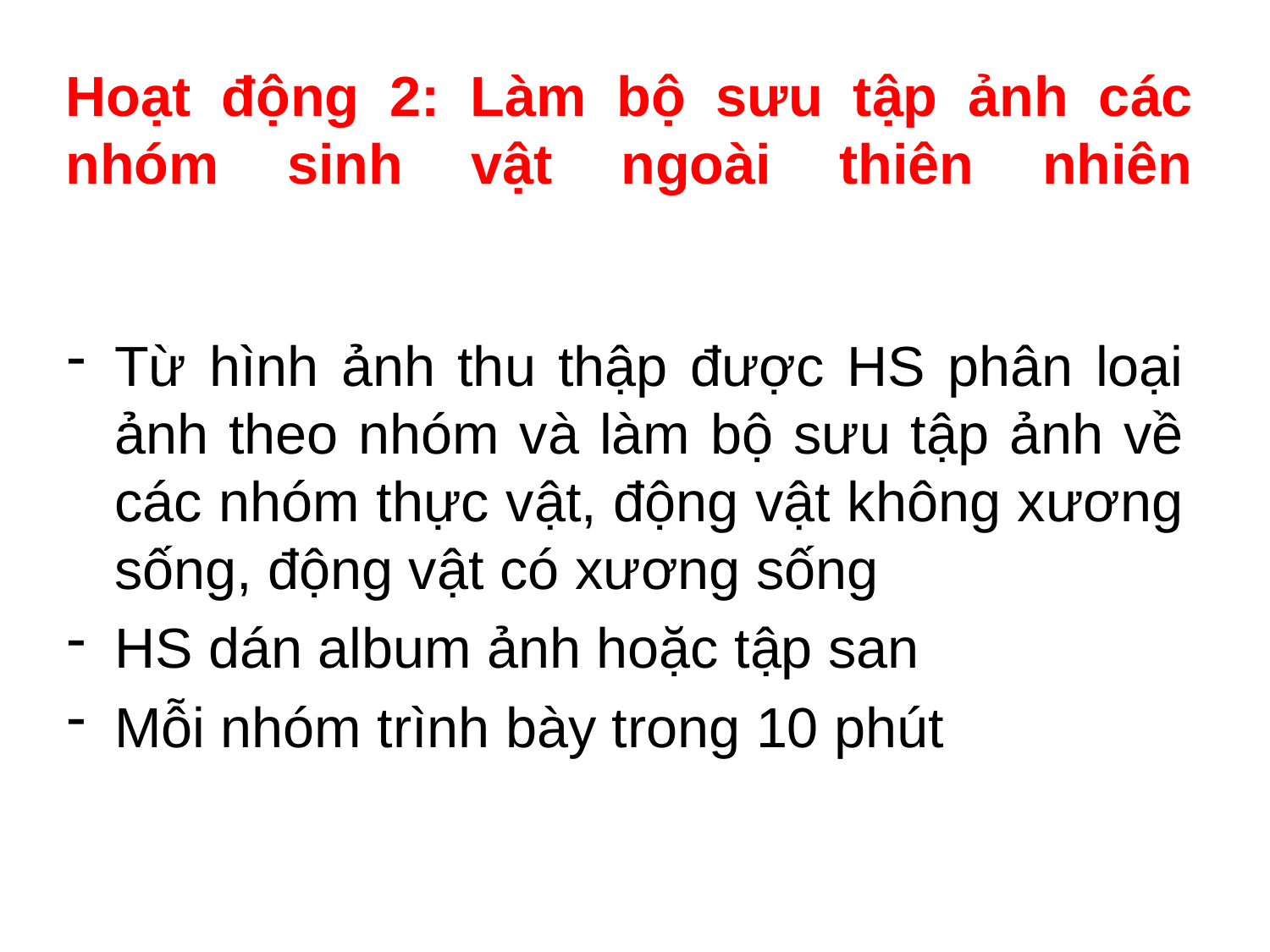

# Hoạt động 2: Làm bộ sưu tập ảnh các nhóm sinh vật ngoài thiên nhiên
Từ hình ảnh thu thập được HS phân loại ảnh theo nhóm và làm bộ sưu tập ảnh về các nhóm thực vật, động vật không xương sống, động vật có xương sống
HS dán album ảnh hoặc tập san
Mỗi nhóm trình bày trong 10 phút